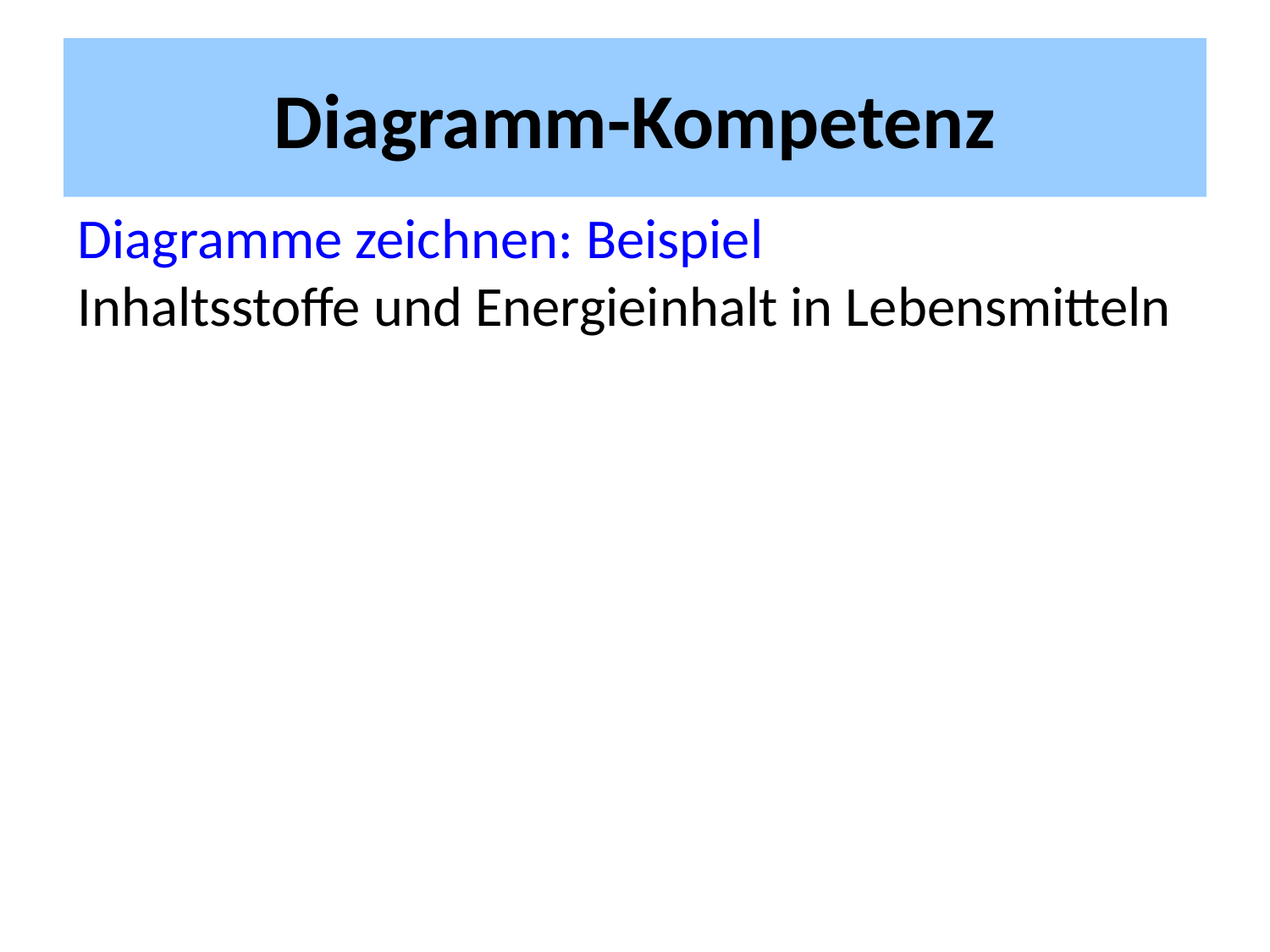

# Diagramm-Kompetenz
Diagramme zeichnen: Beispiel
Inhaltsstoffe und Energieinhalt in Lebensmitteln